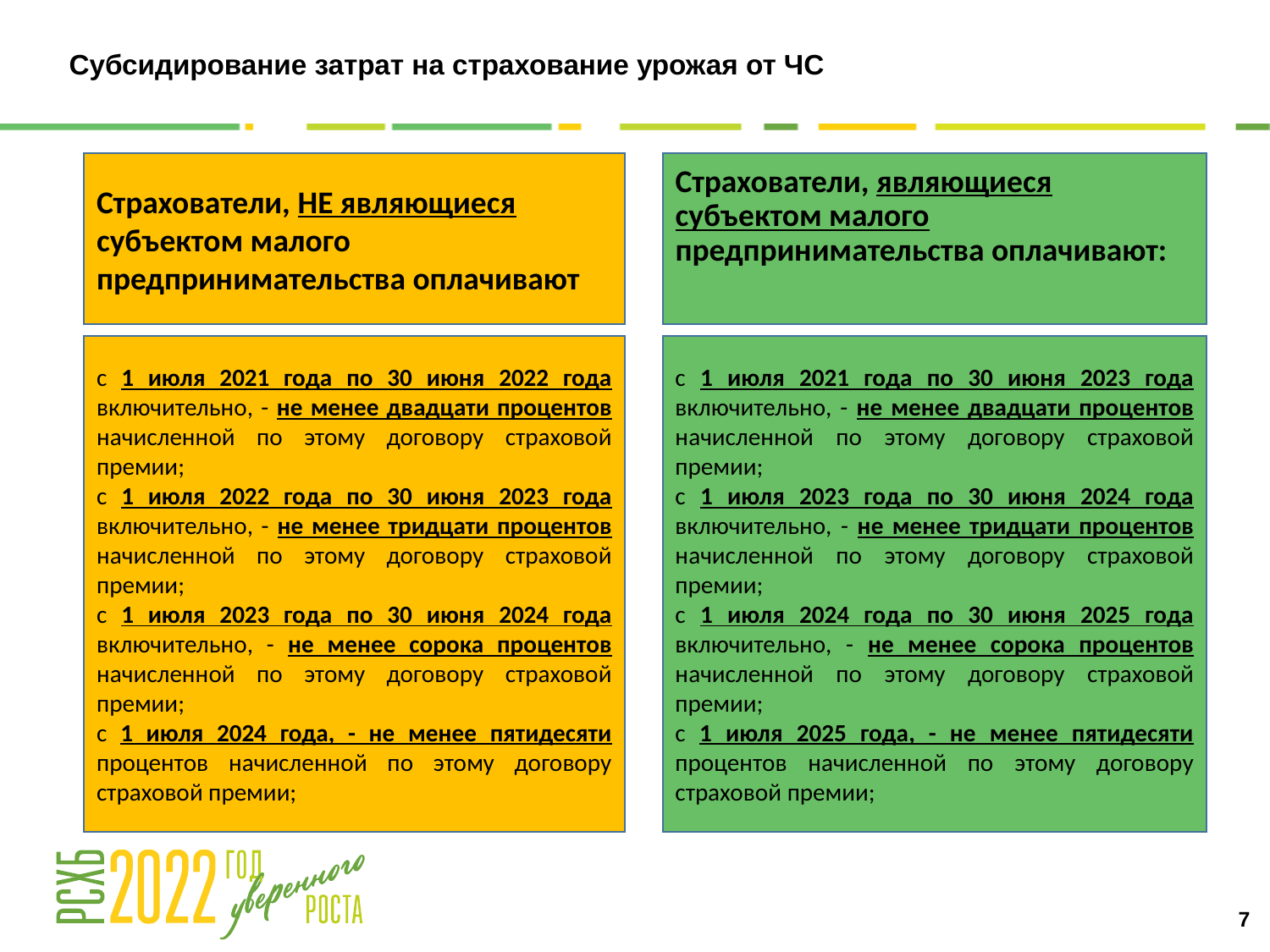

# Субсидирование затрат на страхование урожая от ЧС
Страхователи, НЕ являющиеся субъектом малого предпринимательства оплачивают
Страхователи, являющиеся субъектом малого предпринимательства оплачивают:

с 1 июля 2021 года по 30 июня 2022 года включительно, - не менее двадцати процентов начисленной по этому договору страховой премии;
с 1 июля 2022 года по 30 июня 2023 года включительно, - не менее тридцати процентов начисленной по этому договору страховой премии;
с 1 июля 2023 года по 30 июня 2024 года включительно, - не менее сорока процентов начисленной по этому договору страховой премии;
с 1 июля 2024 года, - не менее пятидесяти процентов начисленной по этому договору страховой премии;
с 1 июля 2021 года по 30 июня 2023 года включительно, - не менее двадцати процентов начисленной по этому договору страховой премии;
с 1 июля 2023 года по 30 июня 2024 года включительно, - не менее тридцати процентов начисленной по этому договору страховой премии;
с 1 июля 2024 года по 30 июня 2025 года включительно, - не менее сорока процентов начисленной по этому договору страховой премии;
с 1 июля 2025 года, - не менее пятидесяти процентов начисленной по этому договору страховой премии;
7